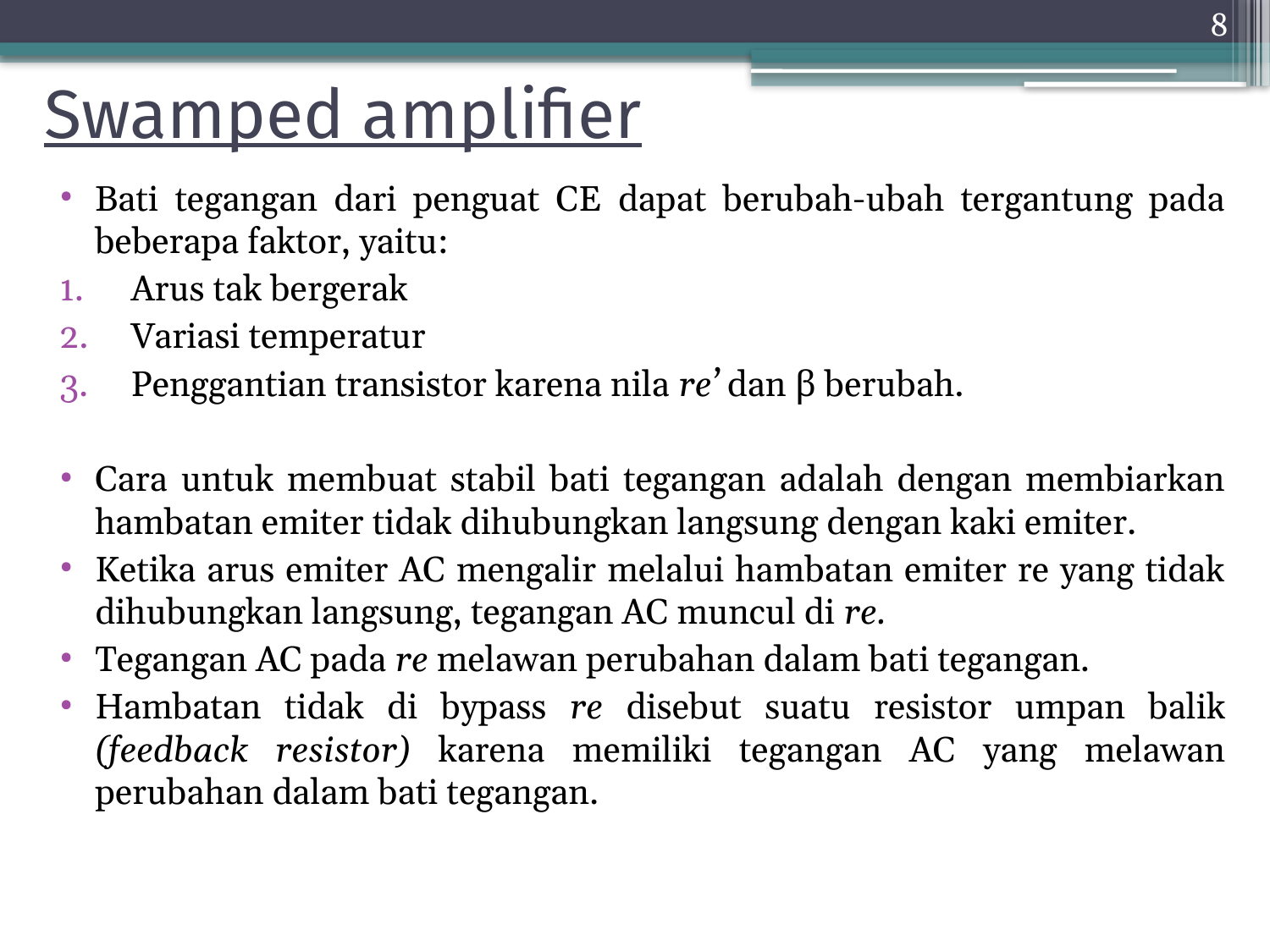

8
# Swamped amplifier
Bati tegangan dari penguat CE dapat berubah-ubah tergantung pada beberapa faktor, yaitu:
Arus tak bergerak
Variasi temperatur
Penggantian transistor karena nila re’ dan β berubah.

Cara untuk membuat stabil bati tegangan adalah dengan membiarkan hambatan emiter tidak dihubungkan langsung dengan kaki emiter.
Ketika arus emiter AC mengalir melalui hambatan emiter re yang tidak dihubungkan langsung, tegangan AC muncul di re.
Tegangan AC pada re melawan perubahan dalam bati tegangan.
Hambatan tidak di bypass re disebut suatu resistor umpan balik (feedback resistor) karena memiliki tegangan AC yang melawan perubahan dalam bati tegangan.